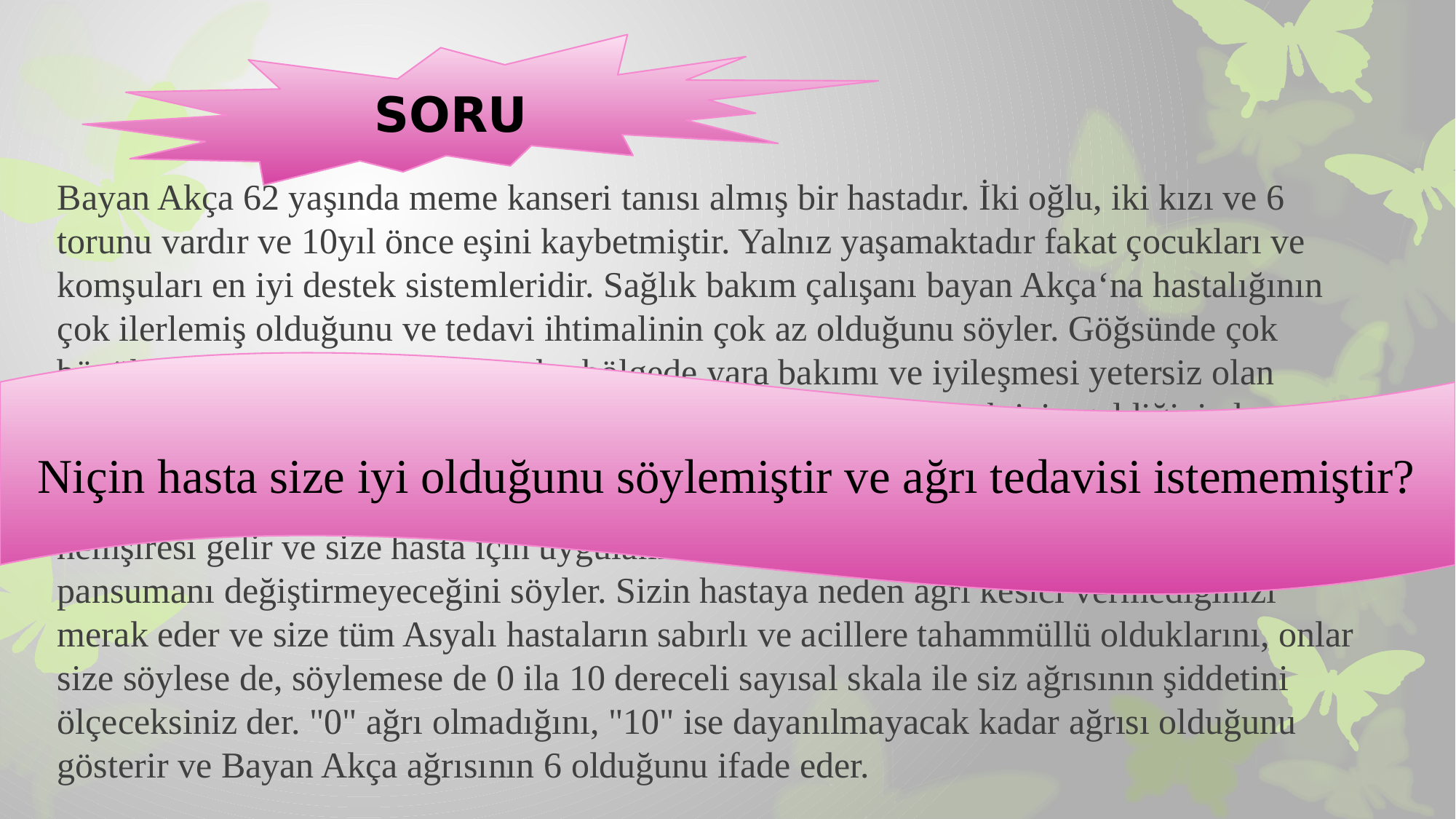

SORU
Bayan Akça 62 yaşında meme kanseri tanısı almış bir hastadır. İki oğlu, iki kızı ve 6 torunu vardır ve 10yıl önce eşini kaybetmiştir. Yalnız yaşamaktadır fakat çocukları ve komşuları en iyi destek sistemleridir. Sağlık bakım çalışanı bayan Akça‘na hastalığının çok ilerlemiş olduğunu ve te­davi ihtimalinin çok az olduğunu söyler. Göğ­sünde çok büyük bir açık alan mevcut olup bu bölgede yara bakımı ve iyileşmesi yetersiz olan cerrahi insizyon bölgeleri vardır. Sabahleyin onu değerlendirmek için geldiğinizde, hastayı sessiz ve çekinik bulursunuz. Sorularınıza yanıt verir ve ağrı ile ilgili soru sorduğunuzda ise iyi olduğunu söyler. Daha sonra yara bakımı yapmak için yara hemşiresi gelir ve size hasta için uygulamanın çok ağrılı olacağını düşündü­ğünden pansumanı değiştirmeyeceğini söyler. Sizin hastaya neden ağrı kesici vermediğinizi merak eder ve size tüm Asyalı hastaların sabırlı ve acillere tahammüllü olduklarını, onlar size söylese de, söylemese de 0 ila 10 dereceli sayısal skala ile siz ağrısının şiddetini ölçeceksiniz der. "0" ağrı olmadığını, "10" ise dayanılmayacak kadar ağrısı olduğunu gösterir ve Bayan Akça ağrısının 6 olduğunu ifade eder.
Niçin hasta size iyi olduğunu söylemiştir ve ağrı tedavisi istememiştir?